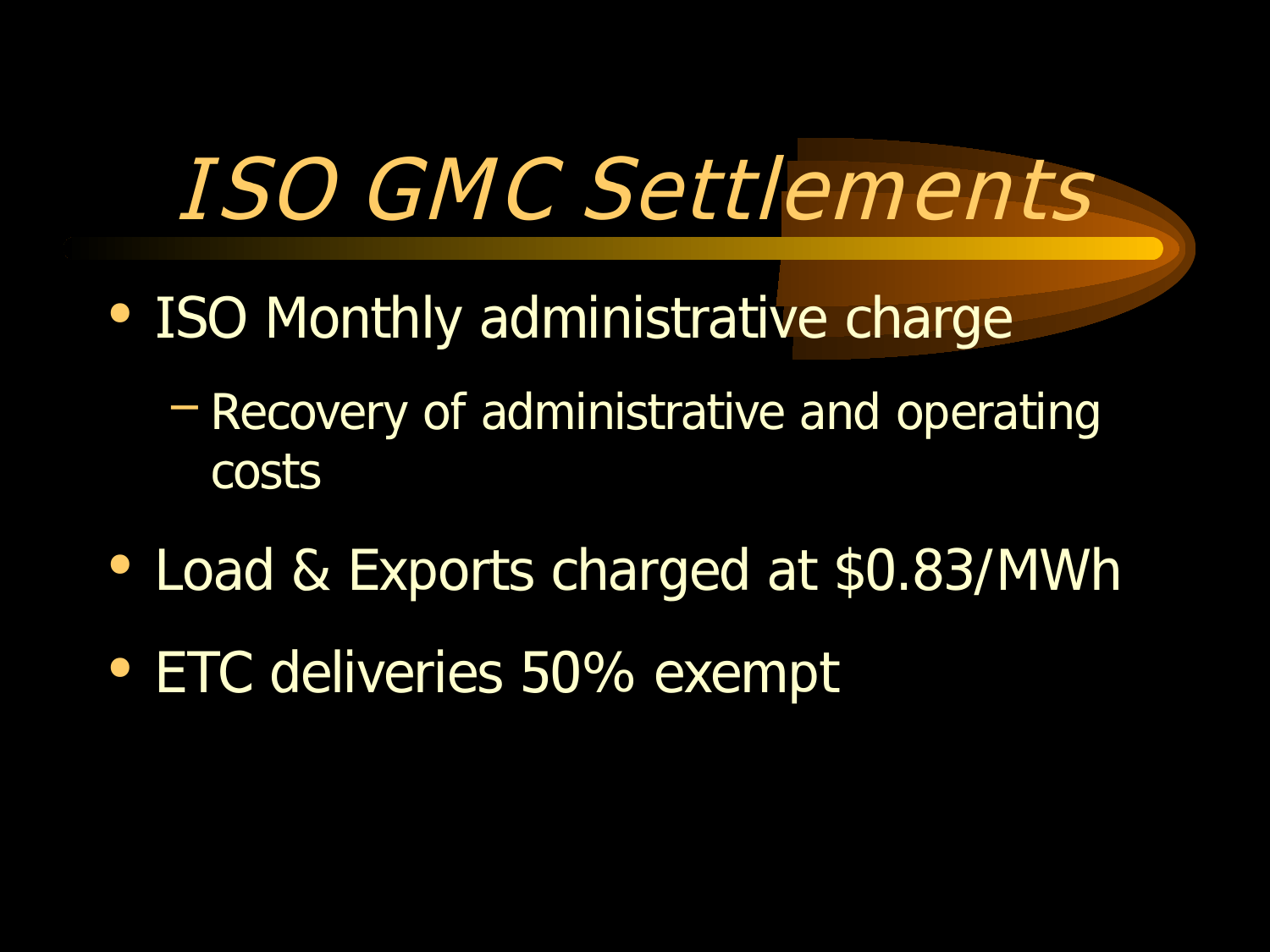

# ISO GMC Settlements
ISO Monthly administrative charge
Recovery of administrative and operating costs
Load & Exports charged at $0.83/MWh
ETC deliveries 50% exempt